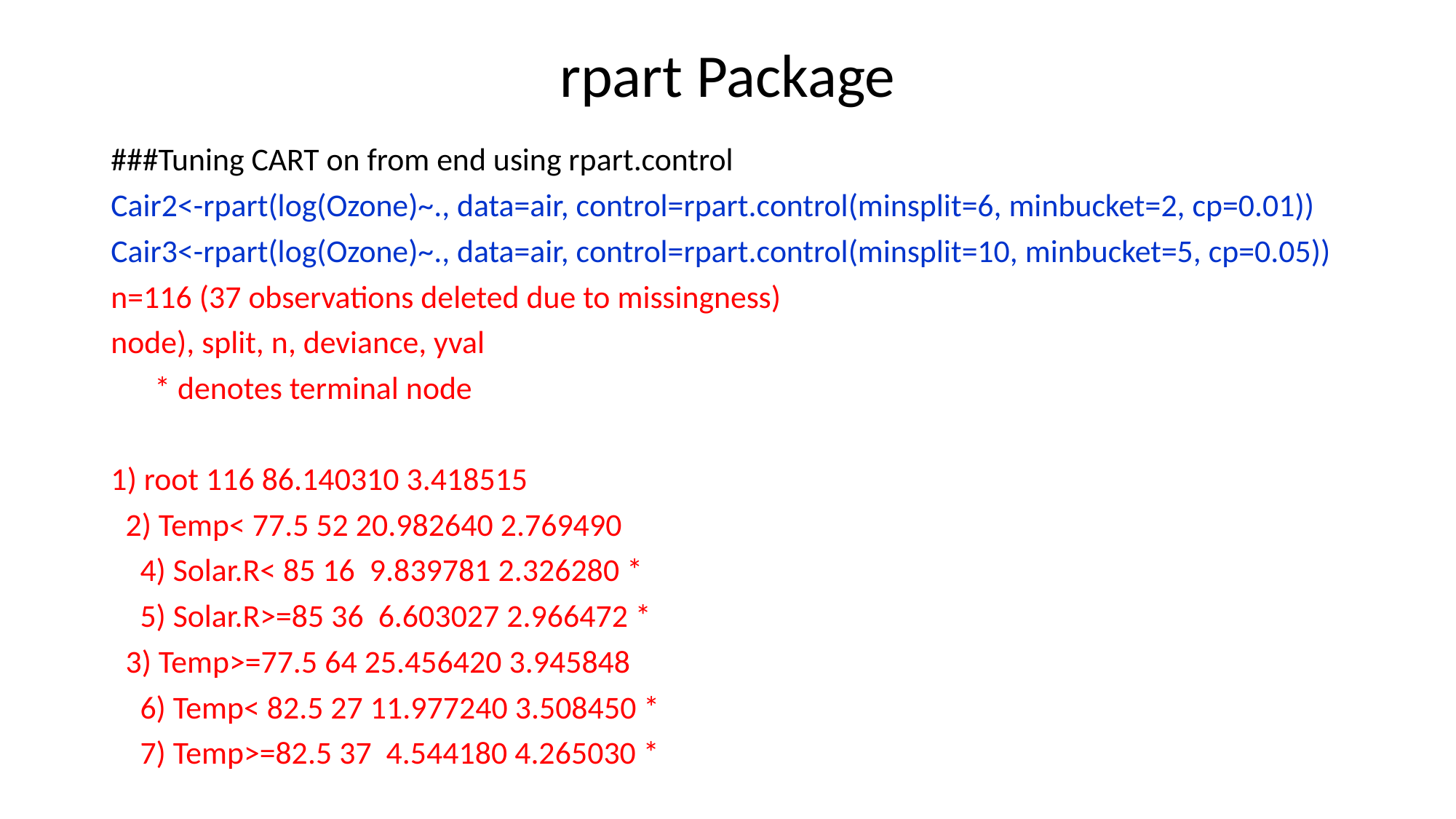

# rpart Package
###Tuning CART on from end using rpart.control
Cair2<-rpart(log(Ozone)~., data=air, control=rpart.control(minsplit=6, minbucket=2, cp=0.01))
Cair3<-rpart(log(Ozone)~., data=air, control=rpart.control(minsplit=10, minbucket=5, cp=0.05))
n=116 (37 observations deleted due to missingness)
node), split, n, deviance, yval
      * denotes terminal node

1) root 116 86.140310 3.418515
  2) Temp< 77.5 52 20.982640 2.769490
    4) Solar.R< 85 16  9.839781 2.326280 *
    5) Solar.R>=85 36  6.603027 2.966472 *
  3) Temp>=77.5 64 25.456420 3.945848
    6) Temp< 82.5 27 11.977240 3.508450 *
    7) Temp>=82.5 37  4.544180 4.265030 *